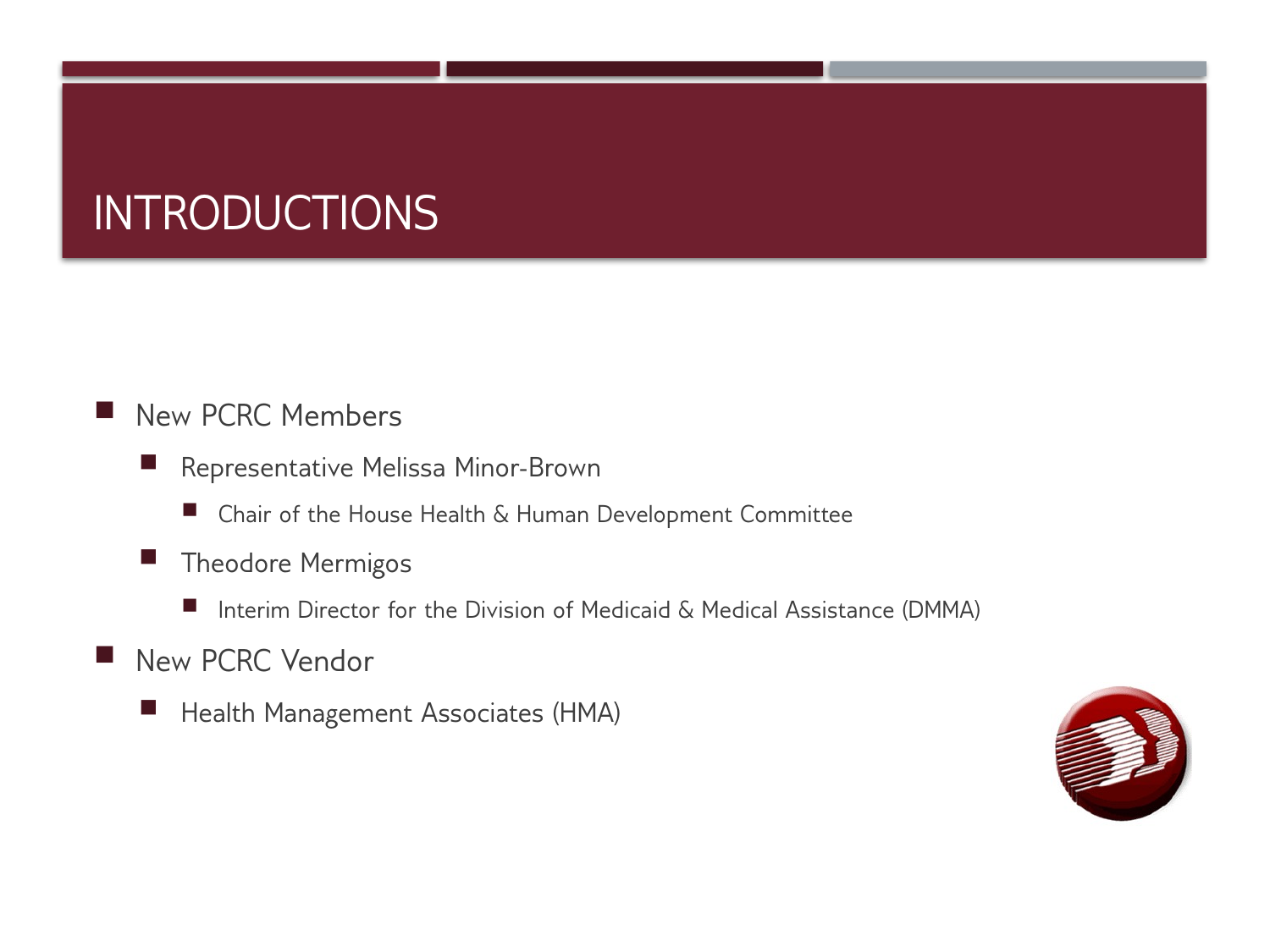

# Introductions
New PCRC Members
Representative Melissa Minor-Brown
Chair of the House Health & Human Development Committee
Theodore Mermigos
Interim Director for the Division of Medicaid & Medical Assistance (DMMA)
New PCRC Vendor
Health Management Associates (HMA)